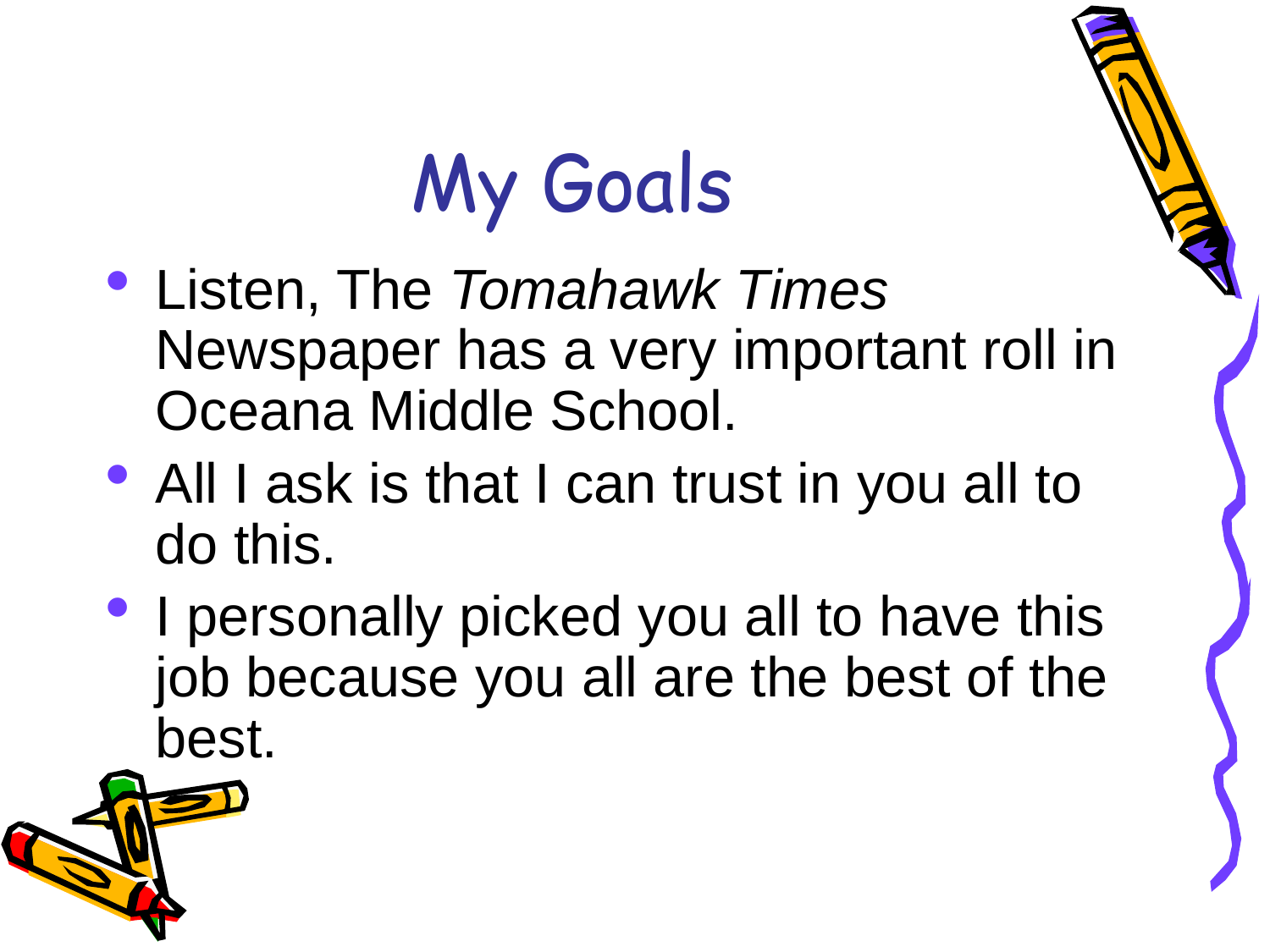

# My Goals
Listen, The Tomahawk Times Newspaper has a very important roll in Oceana Middle School.
All I ask is that I can trust in you all to do this.
I personally picked you all to have this job because you all are the best of the best.